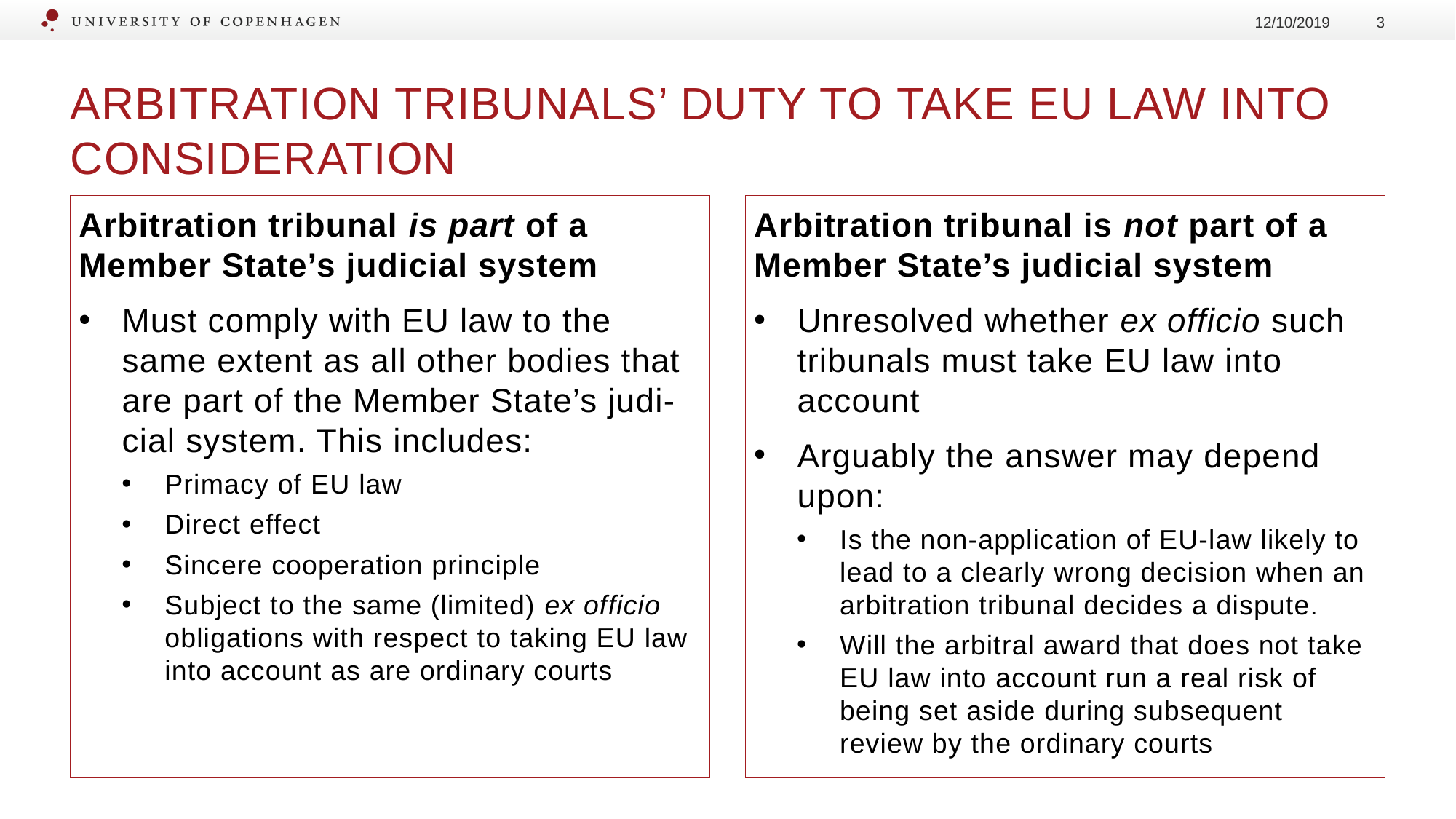

12/10/2019
3
# Arbitration Tribunals’ Duty to Take EU Law into Consideration
Arbitration tribunal is part of a Member State’s judicial system
Must comply with EU law to the same extent as all other bodies that are part of the Member State’s judi-cial system. This includes:
Primacy of EU law
Direct effect
Sincere cooperation principle
Subject to the same (limited) ex officio obligations with respect to taking EU law into account as are ordinary courts
Arbitration tribunal is not part of a Member State’s judicial system
Unresolved whether ex officio such tribunals must take EU law into account
Arguably the answer may depend upon:
Is the non-application of EU-law likely to lead to a clearly wrong decision when an arbitration tribunal decides a dispute.
Will the arbitral award that does not take EU law into account run a real risk of being set aside during subsequent review by the ordinary courts